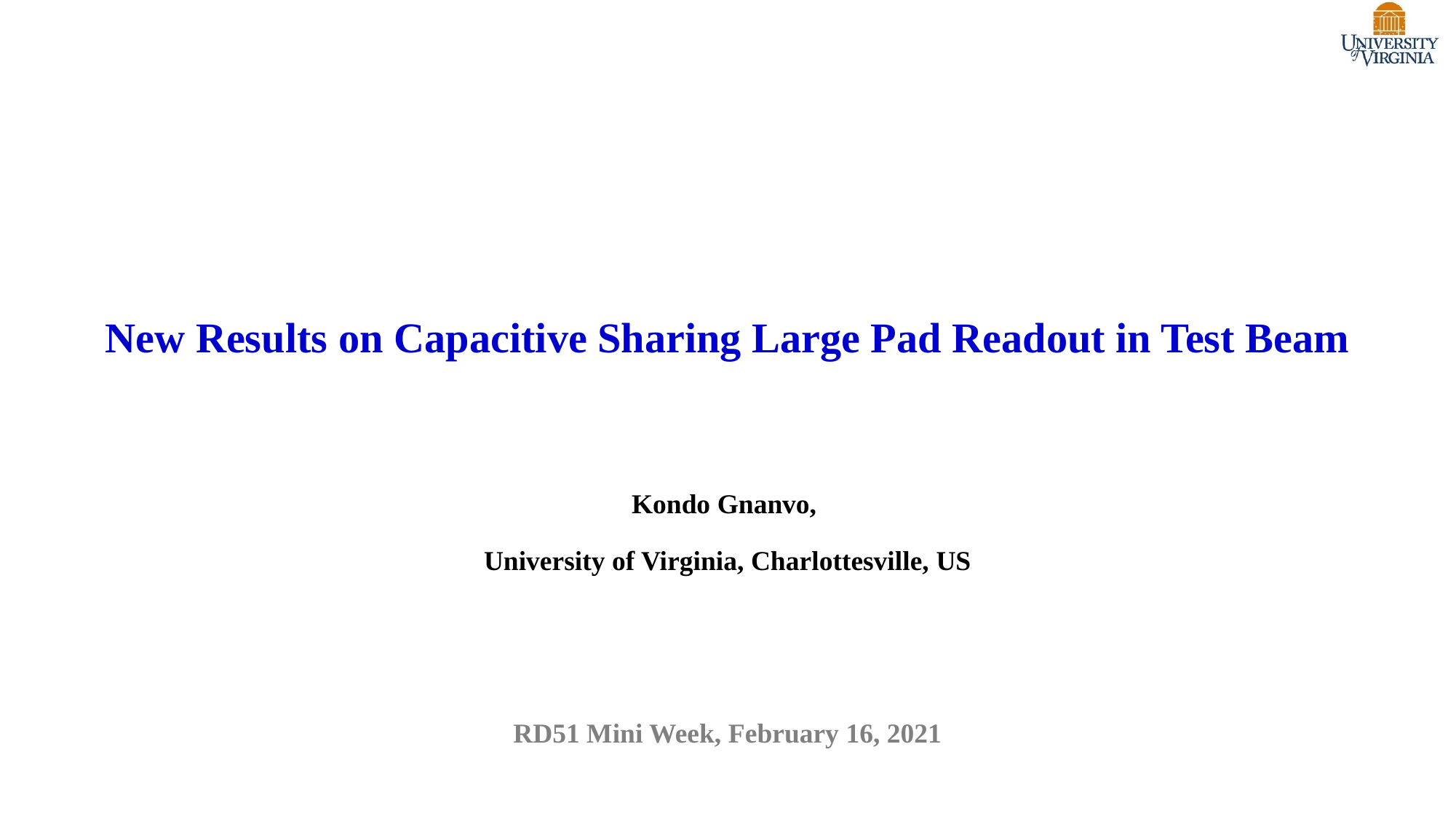

# New Results on Capacitive Sharing Large Pad Readout in Test Beam
Kondo Gnanvo,
University of Virginia, Charlottesville, US
RD51 Mini Week, February 16, 2021